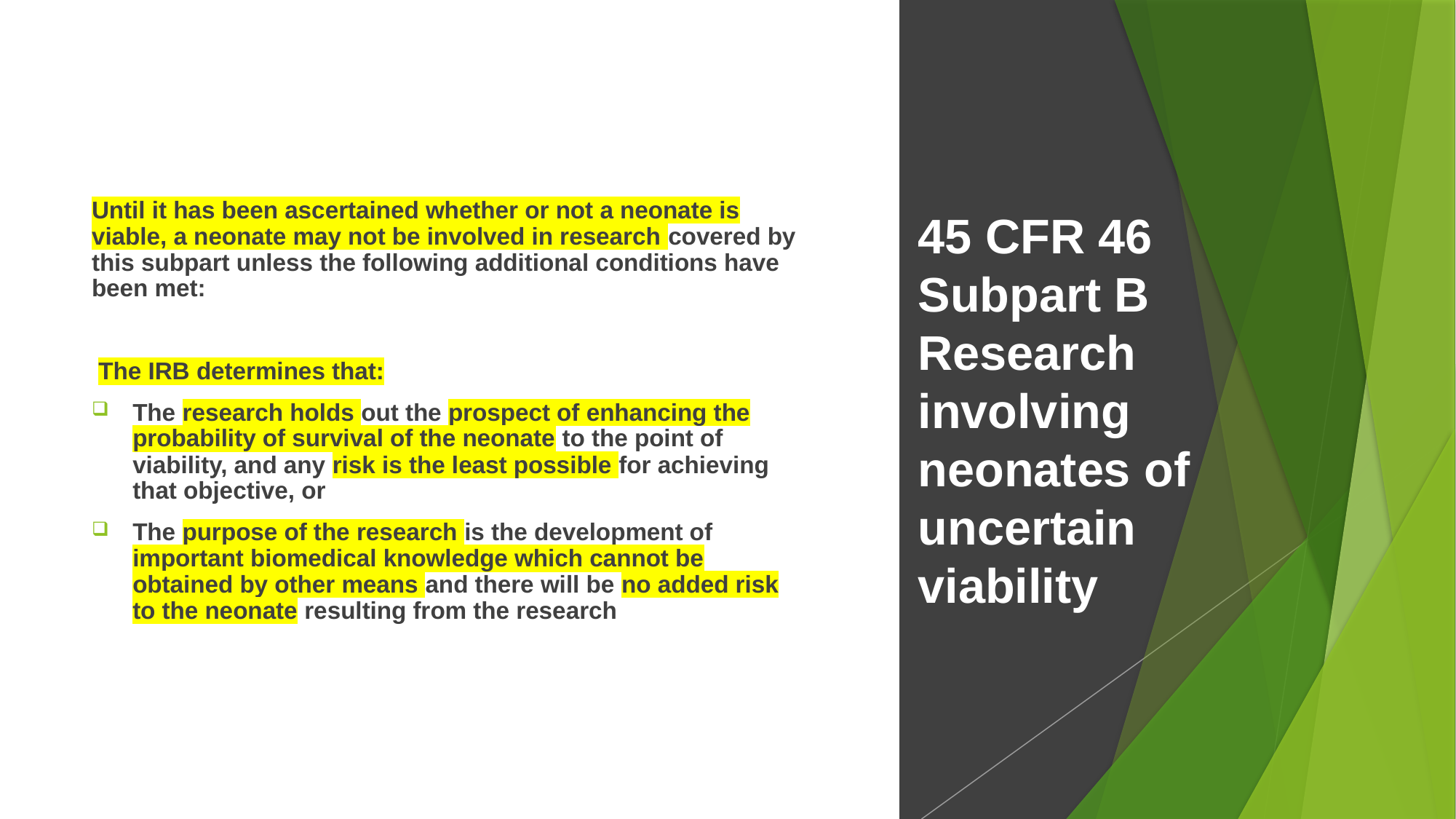

# 45 CFR 46 Subpart B Research involving neonates of uncertain viability

Until it has been ascertained whether or not a neonate is viable, a neonate may not be involved in research covered by this subpart unless the following additional conditions have been met:

 The IRB determines that:
The research holds out the prospect of enhancing the probability of survival of the neonate to the point of viability, and any risk is the least possible for achieving that objective, or
The purpose of the research is the development of important biomedical knowledge which cannot be obtained by other means and there will be no added risk to the neonate resulting from the research